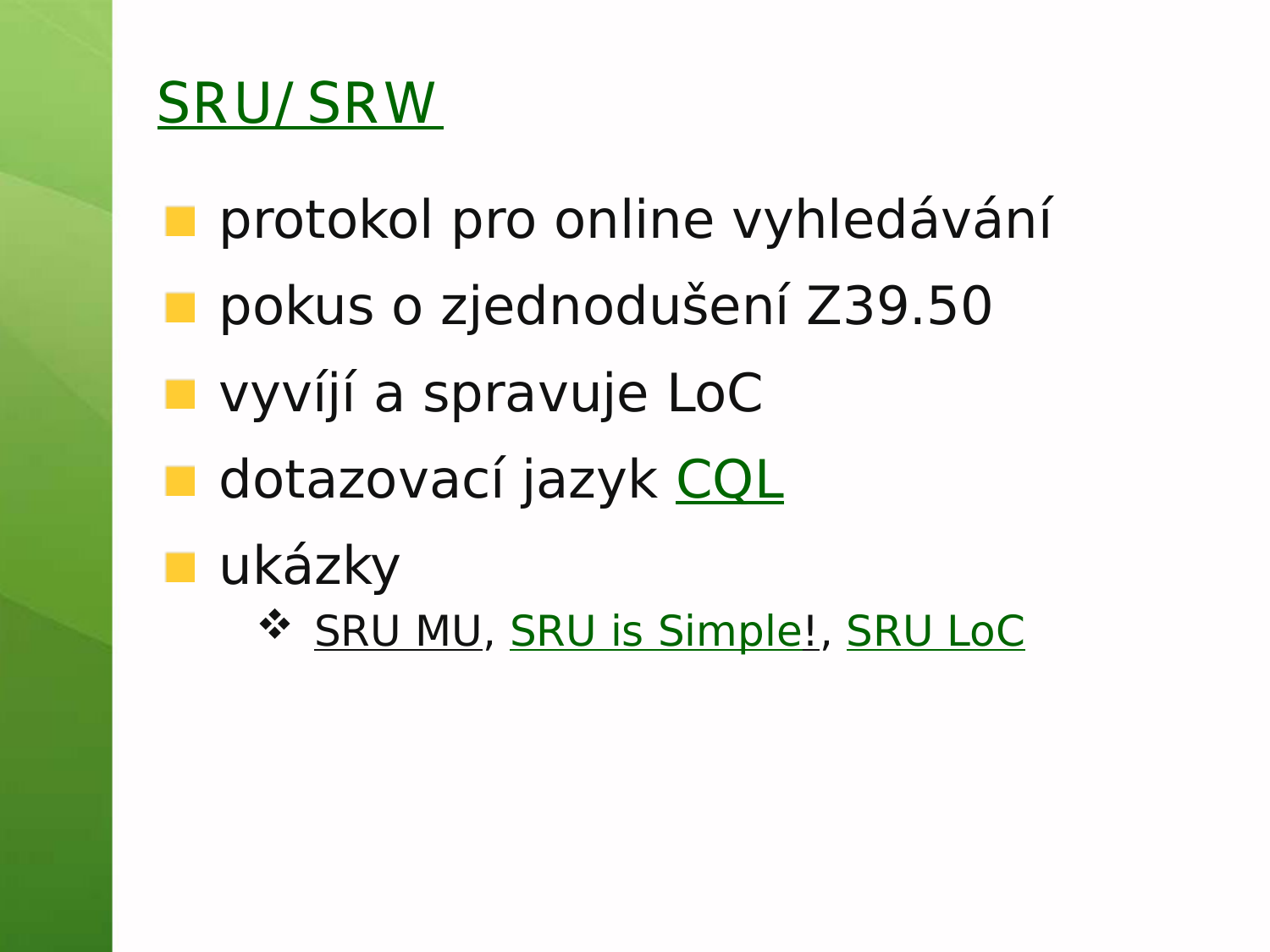

# SRU/SRW
protokol pro online vyhledávání
pokus o zjednodušení Z39.50
vyvíjí a spravuje LoC
dotazovací jazyk CQL
ukázky
SRU MU, SRU is Simple!, SRU LoC